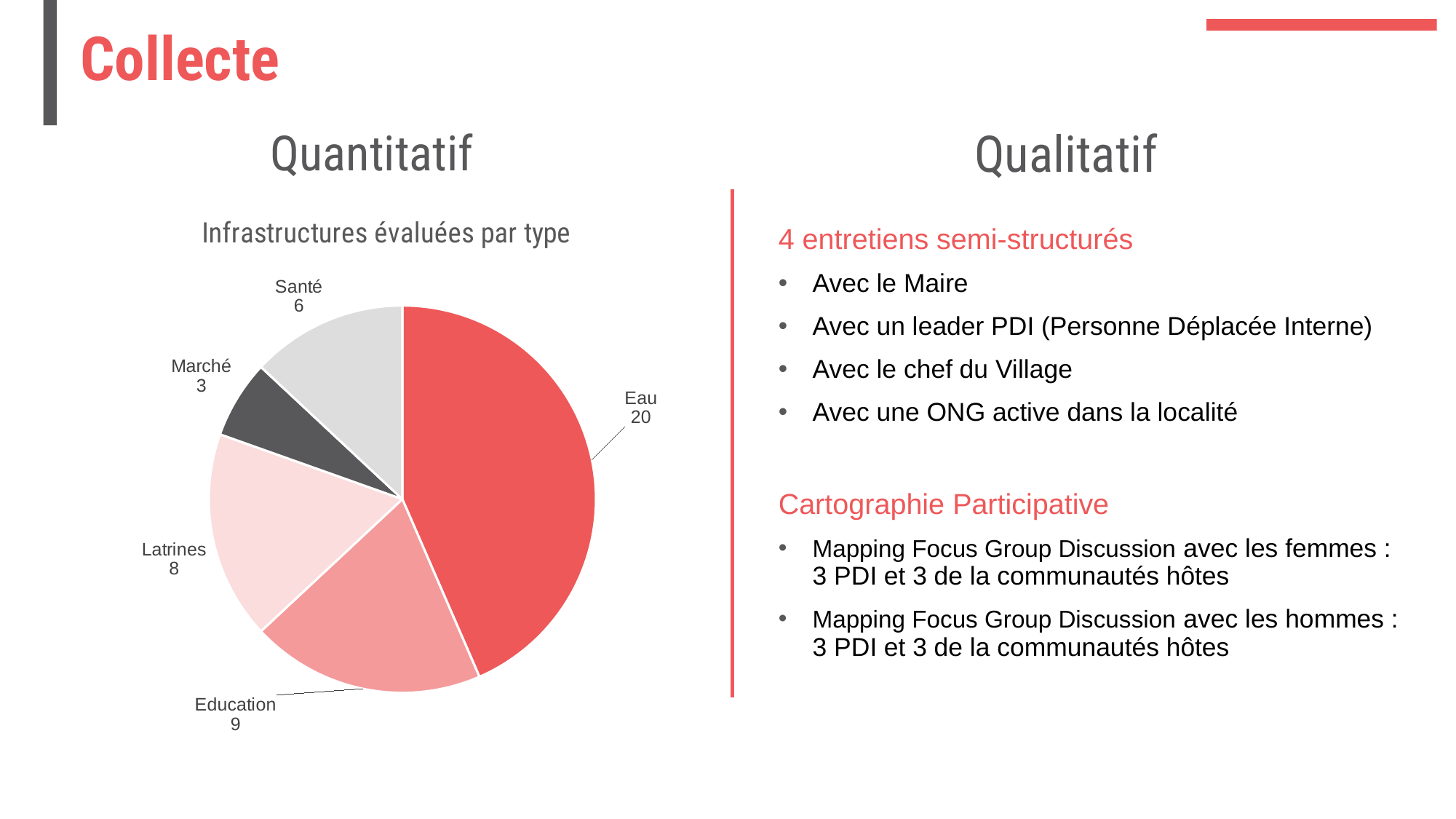

# Collecte
Quantitatif
Qualitatif

### Chart: Infrastructures évaluées par type

| Category | Sales |
|---|---|
| Eau | 20.0 |
| Education | 9.0 |
| Latrines | 8.0 |
| Marché | 3.0 |
| Santé | 6.0 |
4 entretiens semi-structurés
Avec le Maire
Avec un leader PDI (Personne Déplacée Interne)
Avec le chef du Village
Avec une ONG active dans la localité

Cartographie Participative
Mapping Focus Group Discussion avec les femmes : 3 PDI et 3 de la communautés hôtes
Mapping Focus Group Discussion avec les hommes : 3 PDI et 3 de la communautés hôtes